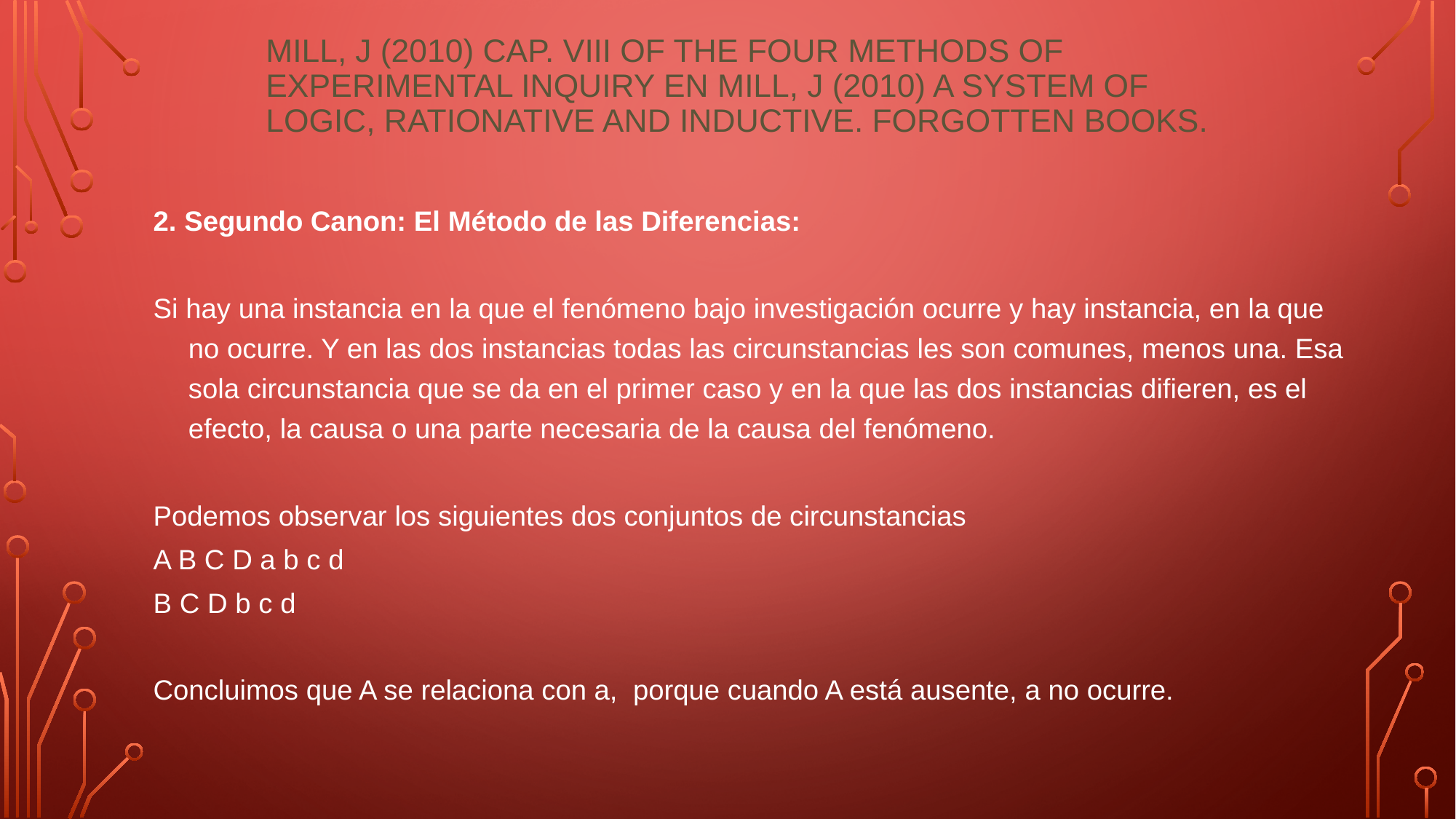

# Mill, J (2010) Cap. VIII Of the four methods of Experimental Inquiry en Mill, J (2010) A System of Logic, Rationative and Inductive. Forgotten Books.
2. Segundo Canon: El Método de las Diferencias:

Si hay una instancia en la que el fenómeno bajo investigación ocurre y hay instancia, en la que no ocurre. Y en las dos instancias todas las circunstancias les son comunes, menos una. Esa sola circunstancia que se da en el primer caso y en la que las dos instancias difieren, es el efecto, la causa o una parte necesaria de la causa del fenómeno.

Podemos observar los siguientes dos conjuntos de circunstancias
A B C D a b c d
B C D b c d

Concluimos que A se relaciona con a,  porque cuando A está ausente, a no ocurre.